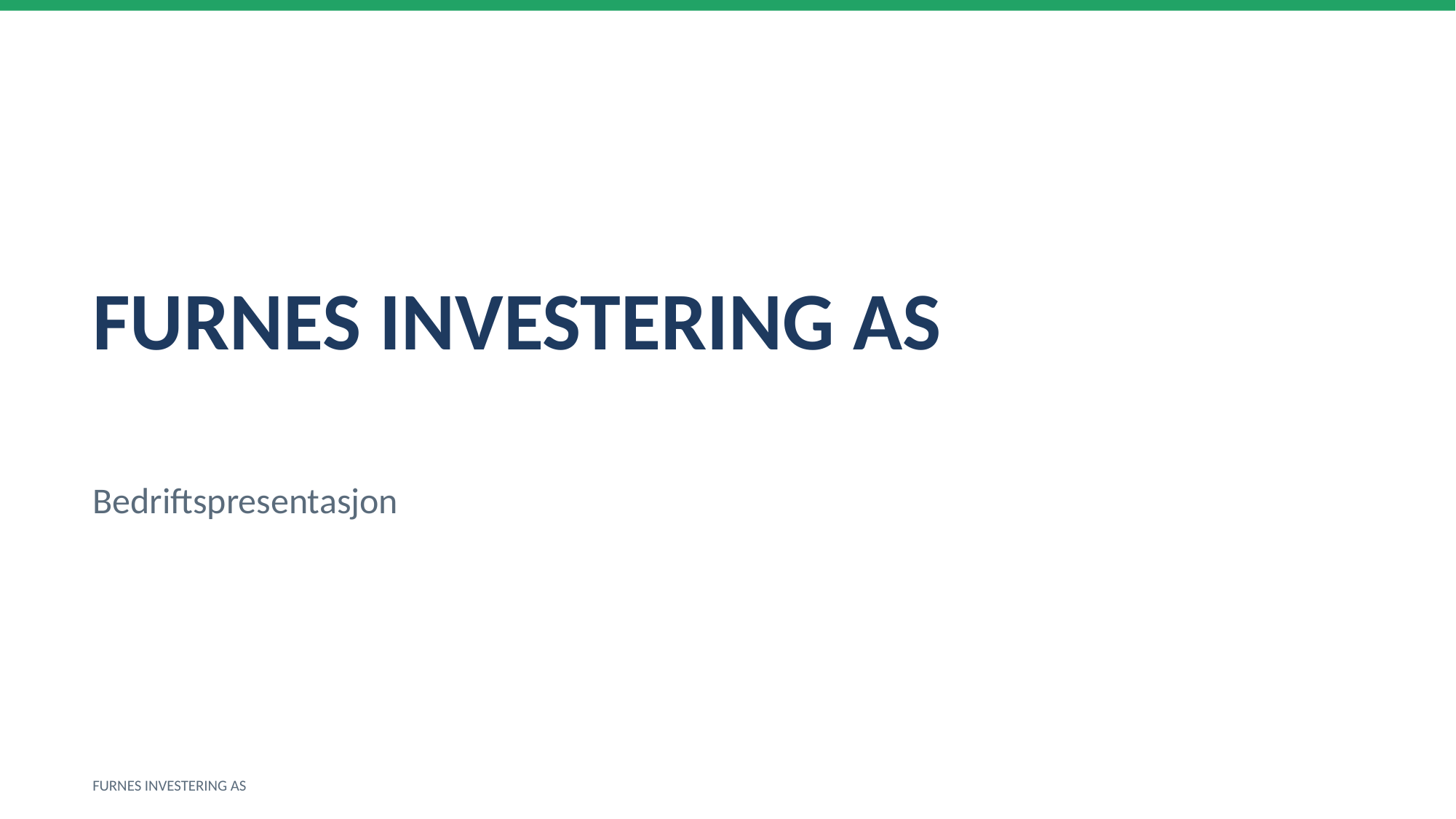

FURNES INVESTERING AS
Bedriftspresentasjon
FURNES INVESTERING AS